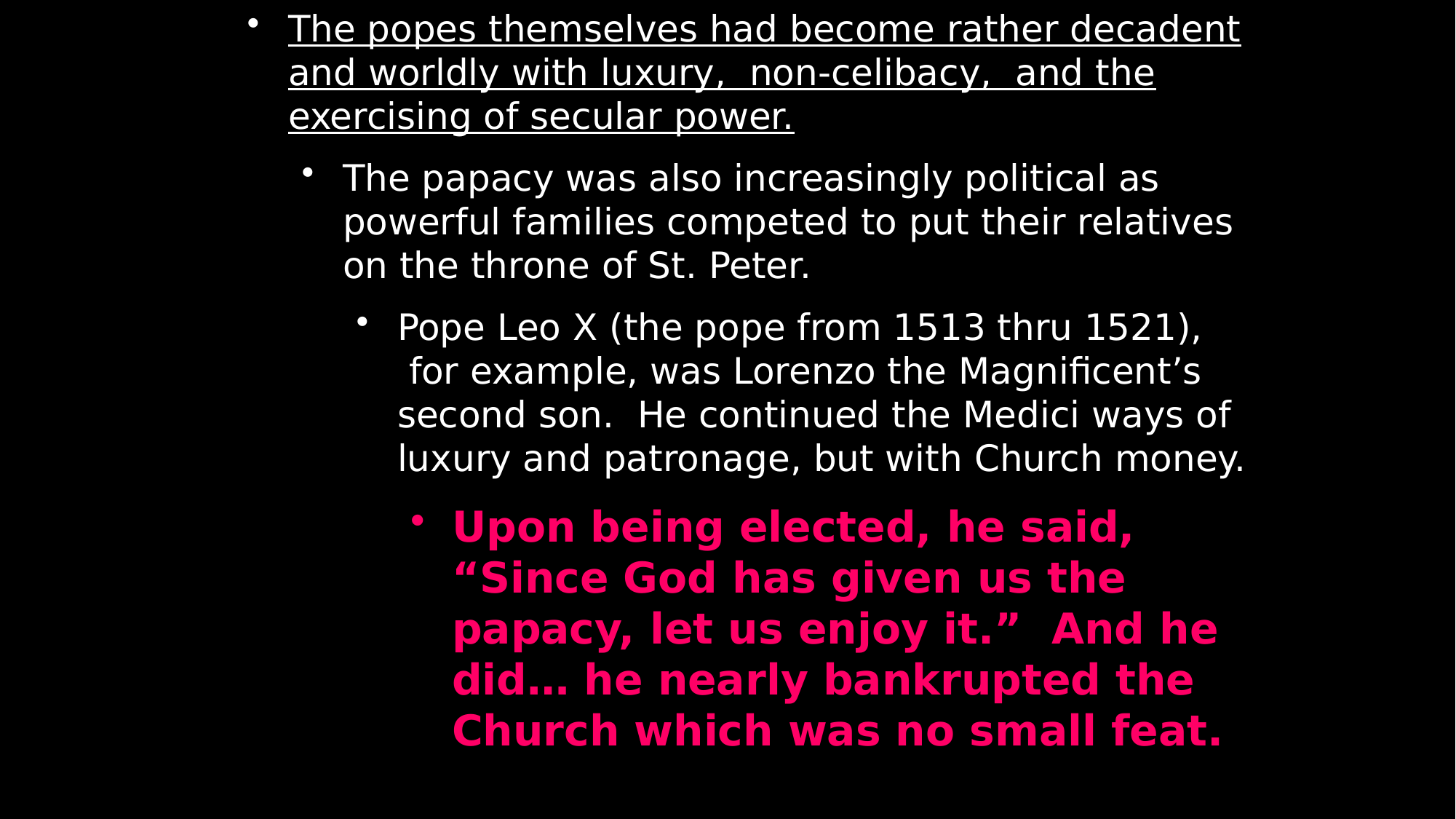

The popes themselves had become rather decadent and worldly with luxury,  non-celibacy,  and the exercising of secular power.
The papacy was also increasingly political as powerful families competed to put their relatives on the throne of St. Peter.
Pope Leo X (the pope from 1513 thru 1521),       for example, was Lorenzo the Magnificent’s second son.  He continued the Medici ways of luxury and patronage, but with Church money.
Upon being elected, he said, “Since God has given us the papacy, let us enjoy it.”  And he did… he nearly bankrupted the Church which was no small feat.